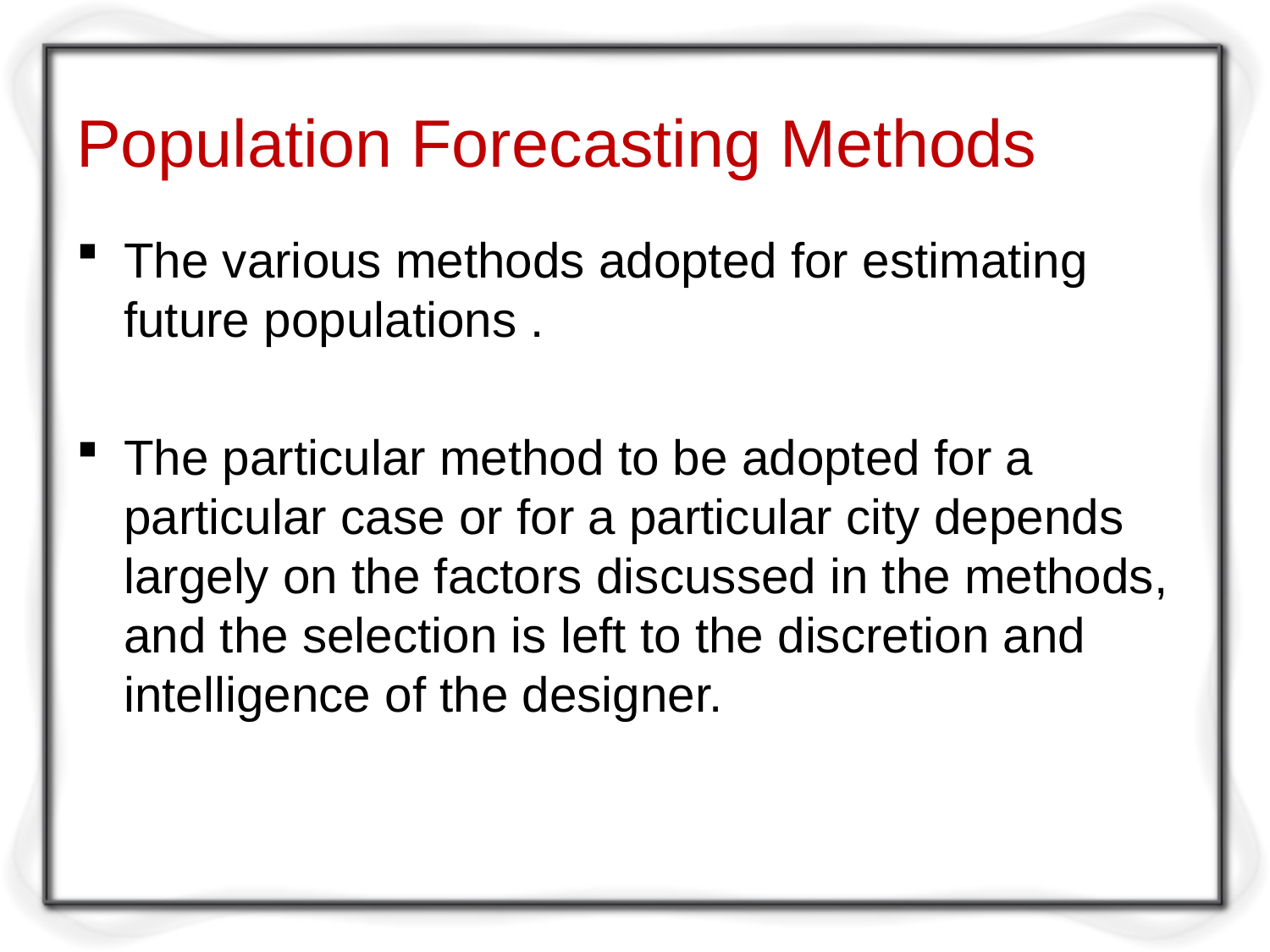

# Population Forecasting Methods
The various methods adopted for estimating future populations .

The particular method to be adopted for a particular case or for a particular city depends largely on the factors discussed in the methods, and the selection is left to the discretion and intelligence of the designer.